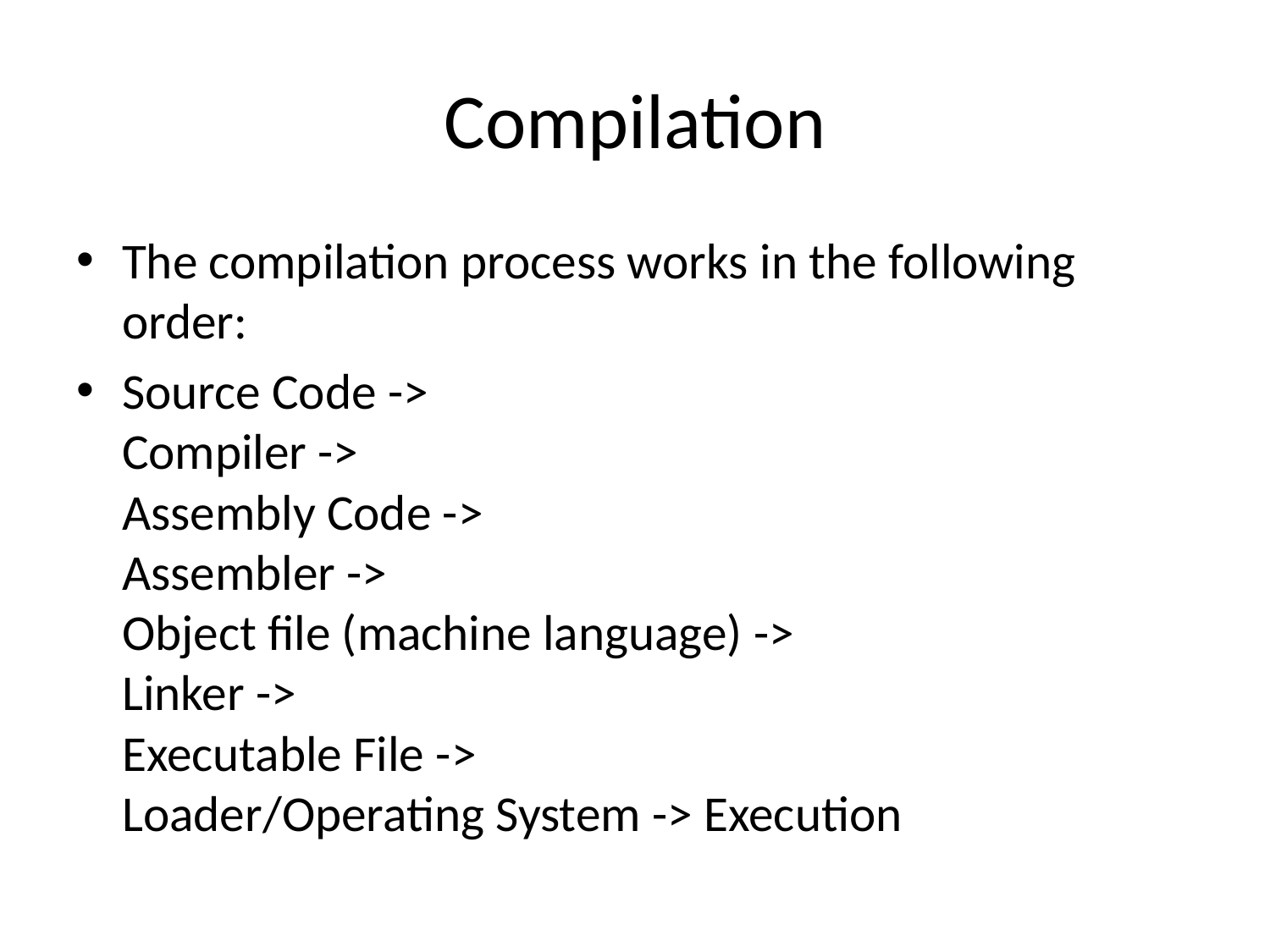

# Compilation
The compilation process works in the following order:
Source Code ->
Compiler ->
Assembly Code ->
Assembler ->
Object file (machine language) ->
Linker ->
Executable File ->
Loader/Operating System -> Execution